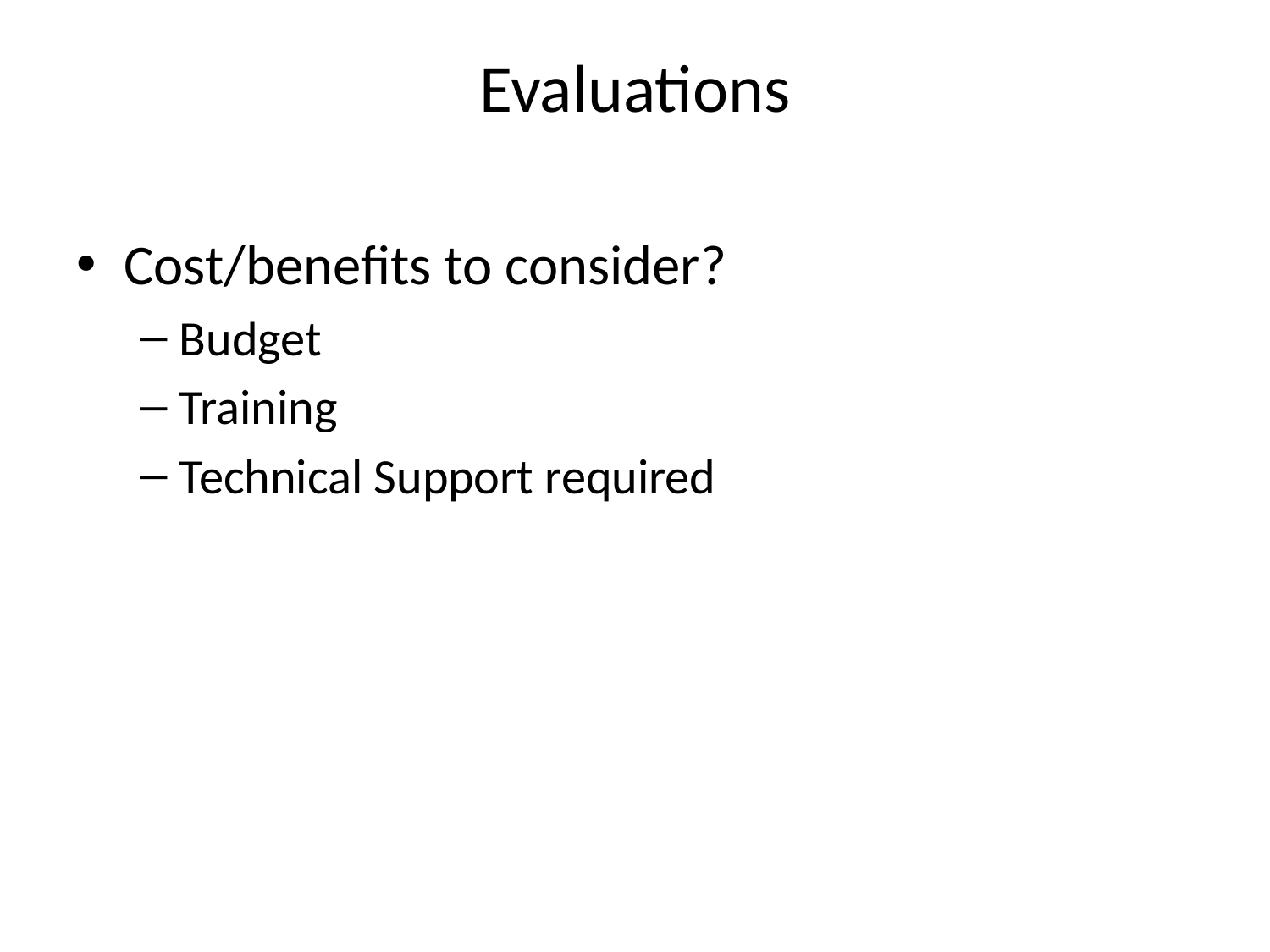

# Evaluations
Cost/benefits to consider?
Budget
Training
Technical Support required